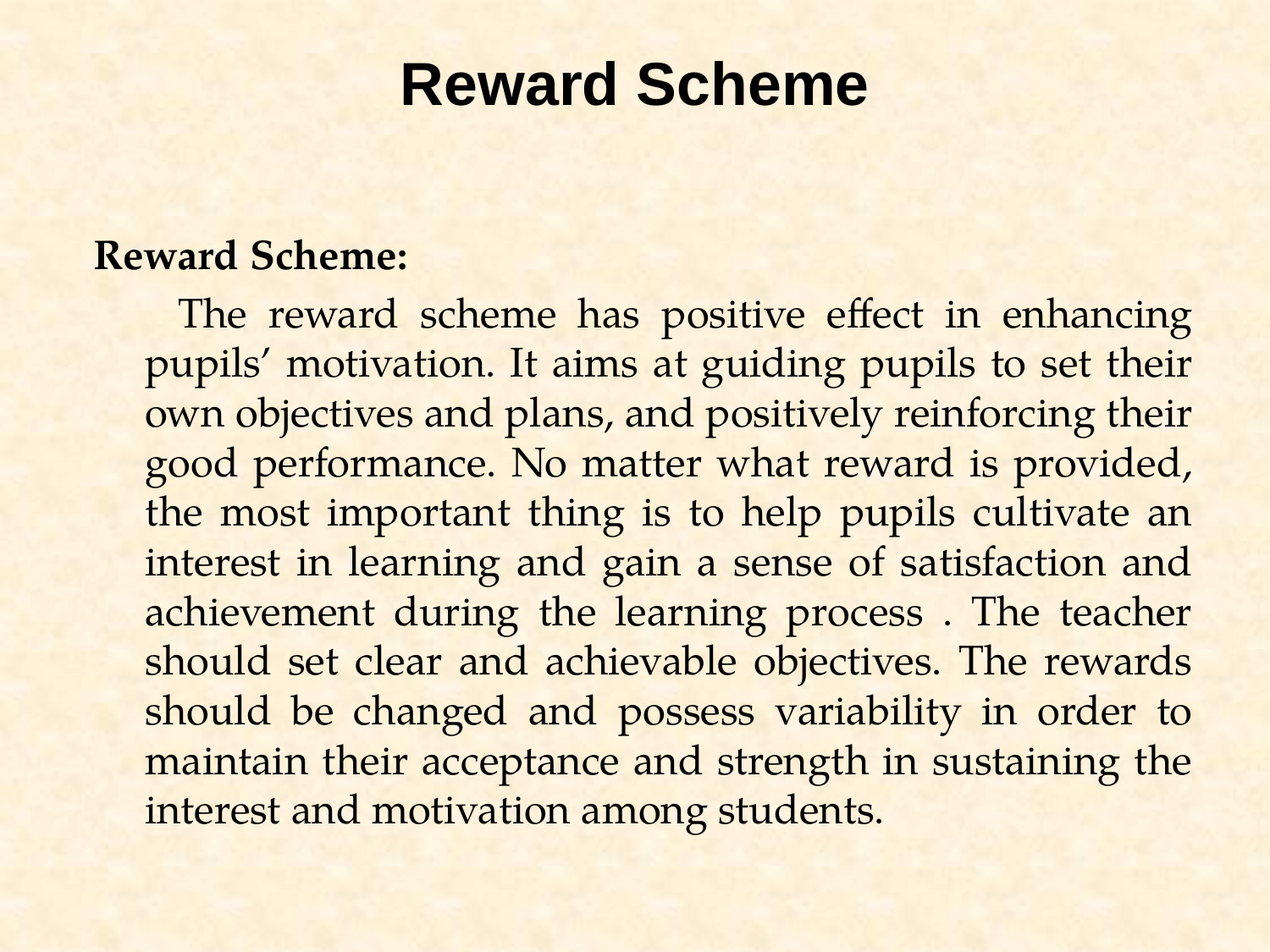

# Reward Scheme
Reward Scheme:
    The reward scheme has positive effect in enhancing pupils’ motivation. It aims at guiding pupils to set their own objectives and plans, and positively reinforcing their good performance. No matter what reward is provided, the most important thing is to help pupils cultivate an interest in learning and gain a sense of satisfaction and achievement during the learning process . The teacher should set clear and achievable objectives. The rewards should be changed and possess variability in order to maintain their acceptance and strength in sustaining the interest and motivation among students.